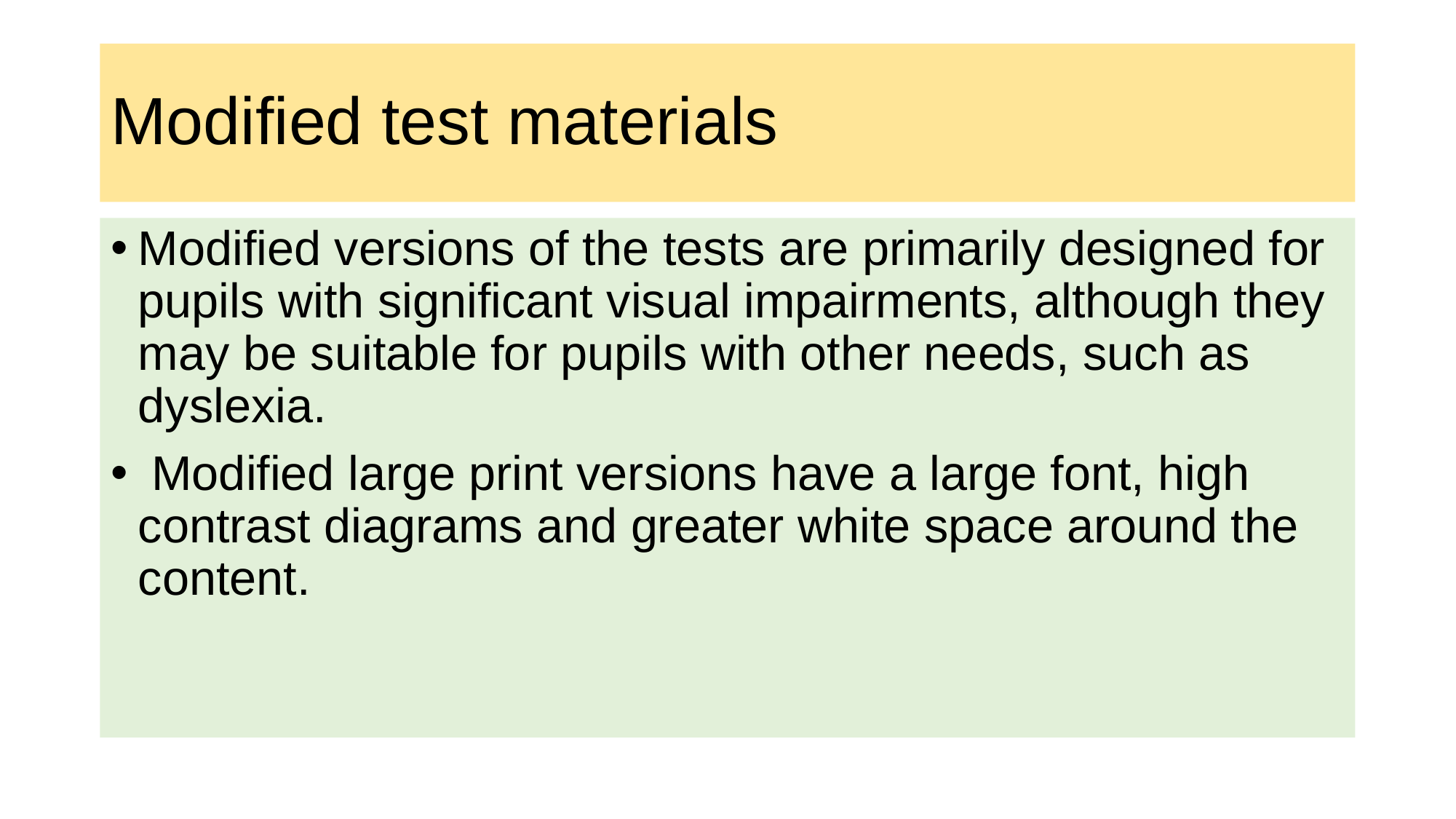

# Modified test materials
Modified versions of the tests are primarily designed for pupils with significant visual impairments, although they may be suitable for pupils with other needs, such as dyslexia.
 Modified large print versions have a large font, high contrast diagrams and greater white space around the content.